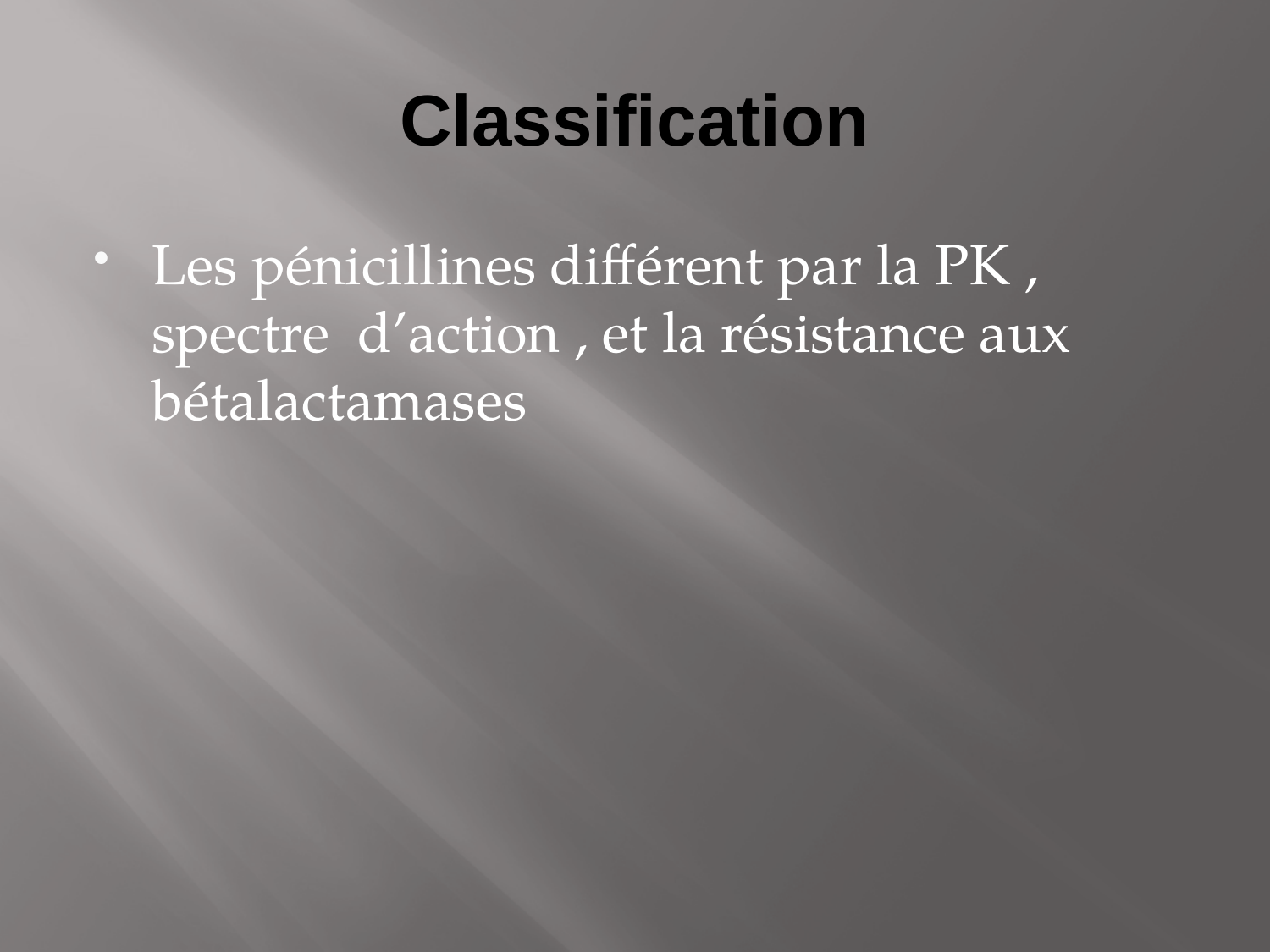

# Classification
Les pénicillines différent par la PK , spectre  d’action , et la résistance aux  bétalactamases